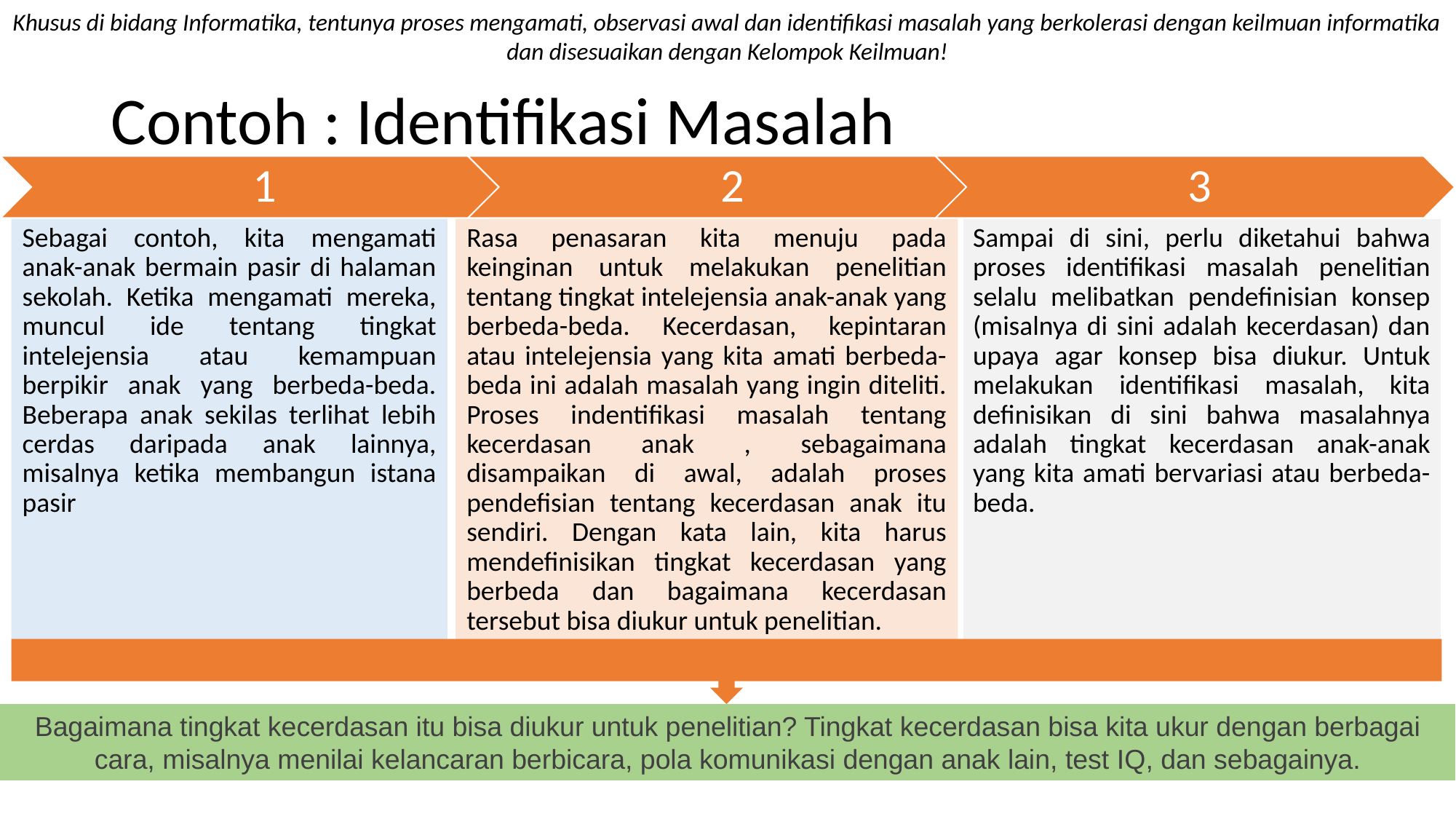

Khusus di bidang Informatika, tentunya proses mengamati, observasi awal dan identifikasi masalah yang berkolerasi dengan keilmuan informatika dan disesuaikan dengan Kelompok Keilmuan!
# Contoh : Identifikasi Masalah
1
2
3
Sebagai contoh, kita mengamati anak-anak bermain pasir di halaman sekolah. Ketika mengamati mereka, muncul ide tentang tingkat intelejensia atau kemampuan berpikir anak yang berbeda-beda. Beberapa anak sekilas terlihat lebih cerdas daripada anak lainnya, misalnya ketika membangun istana pasir
Rasa penasaran kita menuju pada keinginan untuk melakukan penelitian tentang tingkat intelejensia anak-anak yang berbeda-beda. Kecerdasan, kepintaran atau intelejensia yang kita amati berbeda-beda ini adalah masalah yang ingin diteliti. Proses indentifikasi masalah tentang kecerdasan anak , sebagaimana disampaikan di awal, adalah proses pendefisian tentang kecerdasan anak itu sendiri. Dengan kata lain, kita harus mendefinisikan tingkat kecerdasan yang berbeda dan bagaimana kecerdasan tersebut bisa diukur untuk penelitian.
Sampai di sini, perlu diketahui bahwa proses identifikasi masalah penelitian selalu melibatkan pendefinisian konsep (misalnya di sini adalah kecerdasan) dan upaya agar konsep bisa diukur. Untuk melakukan identifikasi masalah, kita definisikan di sini bahwa masalahnya adalah tingkat kecerdasan anak-anak yang kita amati bervariasi atau berbeda-beda.

Bagaimana tingkat kecerdasan itu bisa diukur untuk penelitian? Tingkat kecerdasan bisa kita ukur dengan berbagai cara, misalnya menilai kelancaran berbicara, pola komunikasi dengan anak lain, test IQ, dan sebagainya.